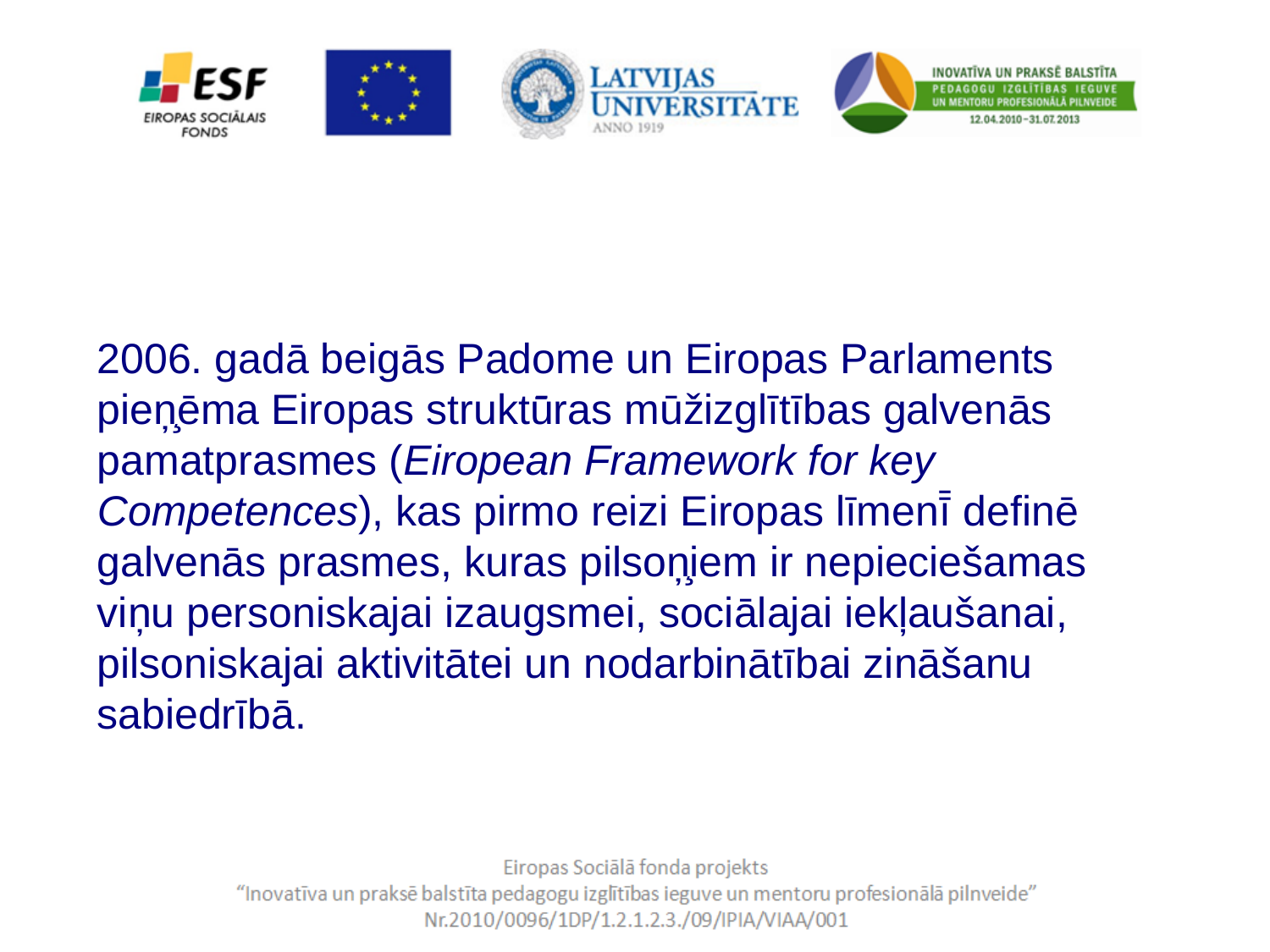

2006. gadā beigās Padome un Eiropas Parlaments pieņ̧ēma Eiropas struktū̄ras mūžizglītības galvenās pamatprasmes (Eiropean Framework for key Competences), kas pirmo reizi Eiropas līmenī̄ definē galvenās prasmes, kuras pilsoņ̧iem ir nepieciešamas viņu personiskajai izaugsmei, sociālajai iekļaušanai,
pilsoniskajai aktivitātei un nodarbinātībai zināšanu sabiedrībā.